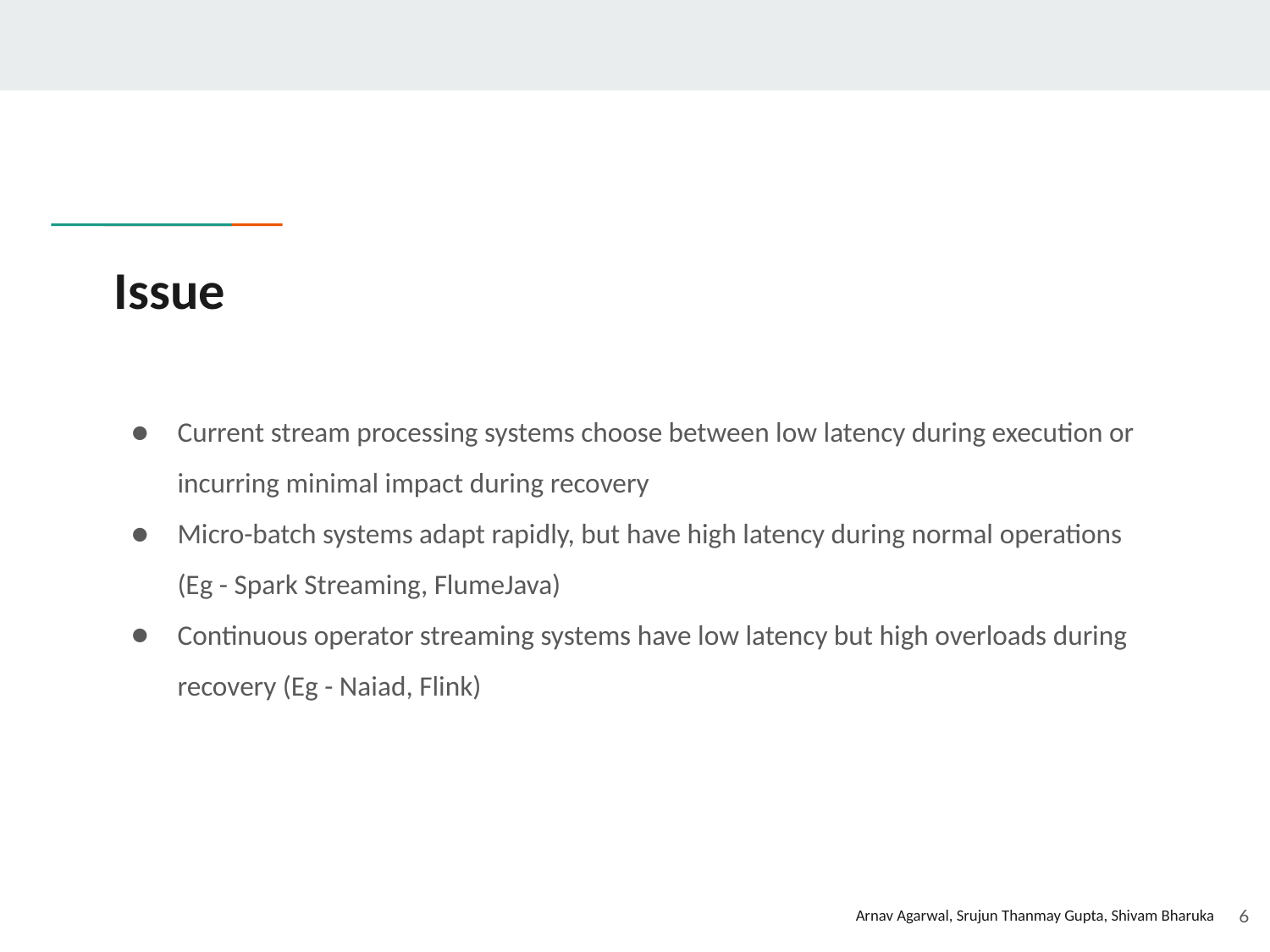

# Issue
Current stream processing systems choose between low latency during execution or incurring minimal impact during recovery
Micro-batch systems adapt rapidly, but have high latency during normal operations (Eg - Spark Streaming, FlumeJava)
Continuous operator streaming systems have low latency but high overloads during recovery (Eg - Naiad, Flink)
6